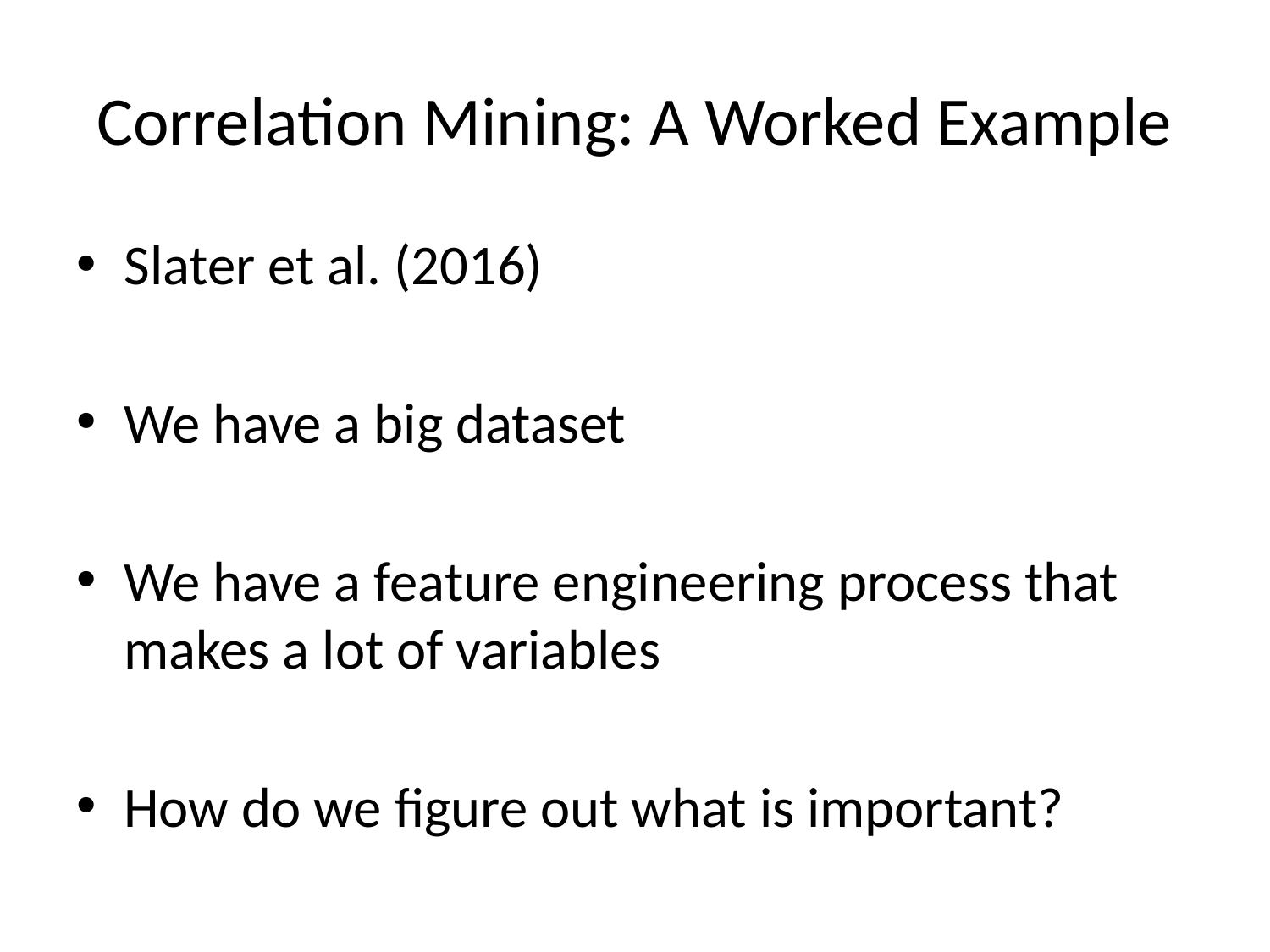

# Correlation Mining: A Worked Example
Slater et al. (2016)

We have a big dataset

We have a feature engineering process that makes a lot of variables

How do we figure out what is important?